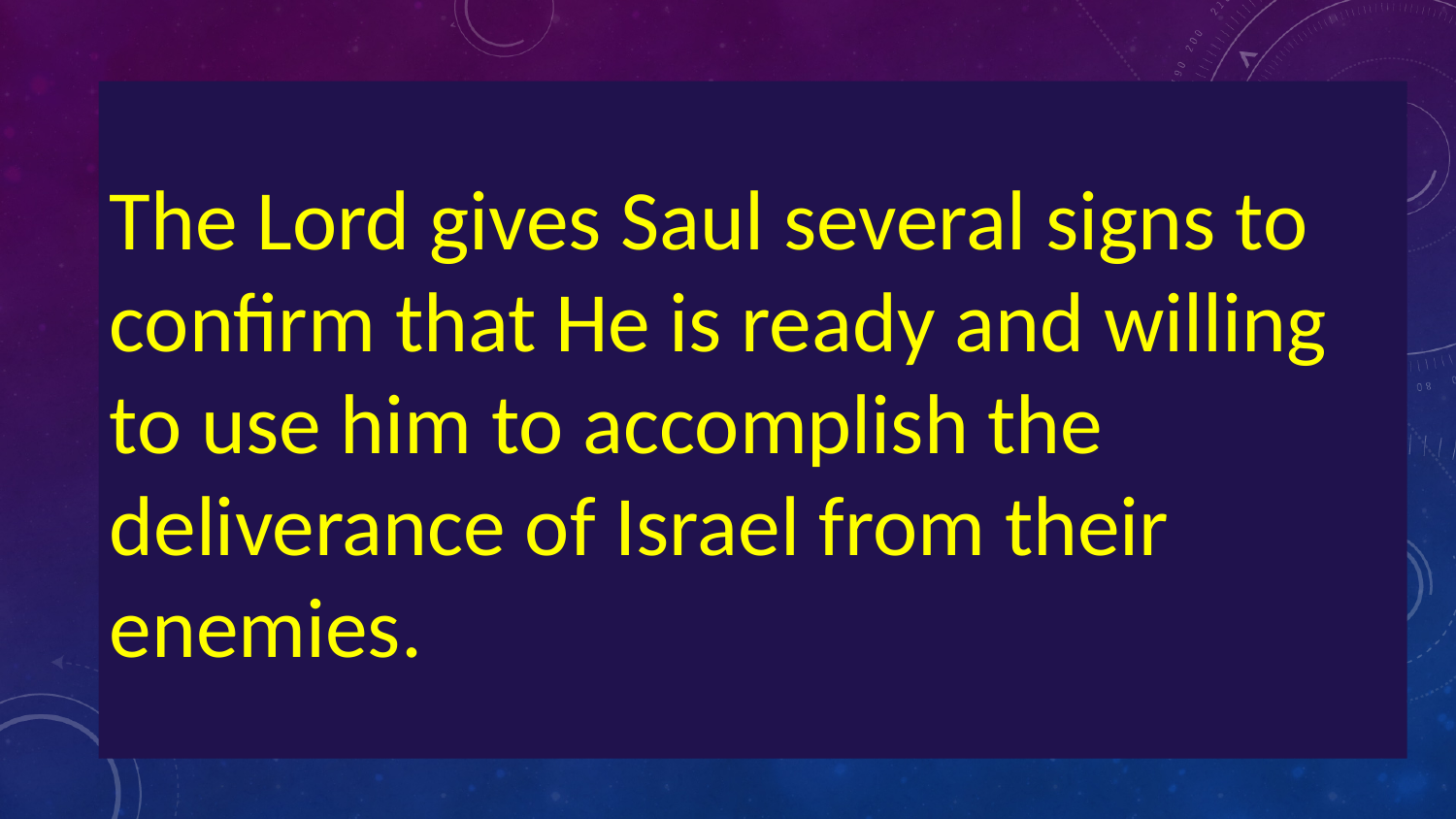

The Lord gives Saul several signs to confirm that He is ready and willing to use him to accomplish the deliverance of Israel from their enemies.